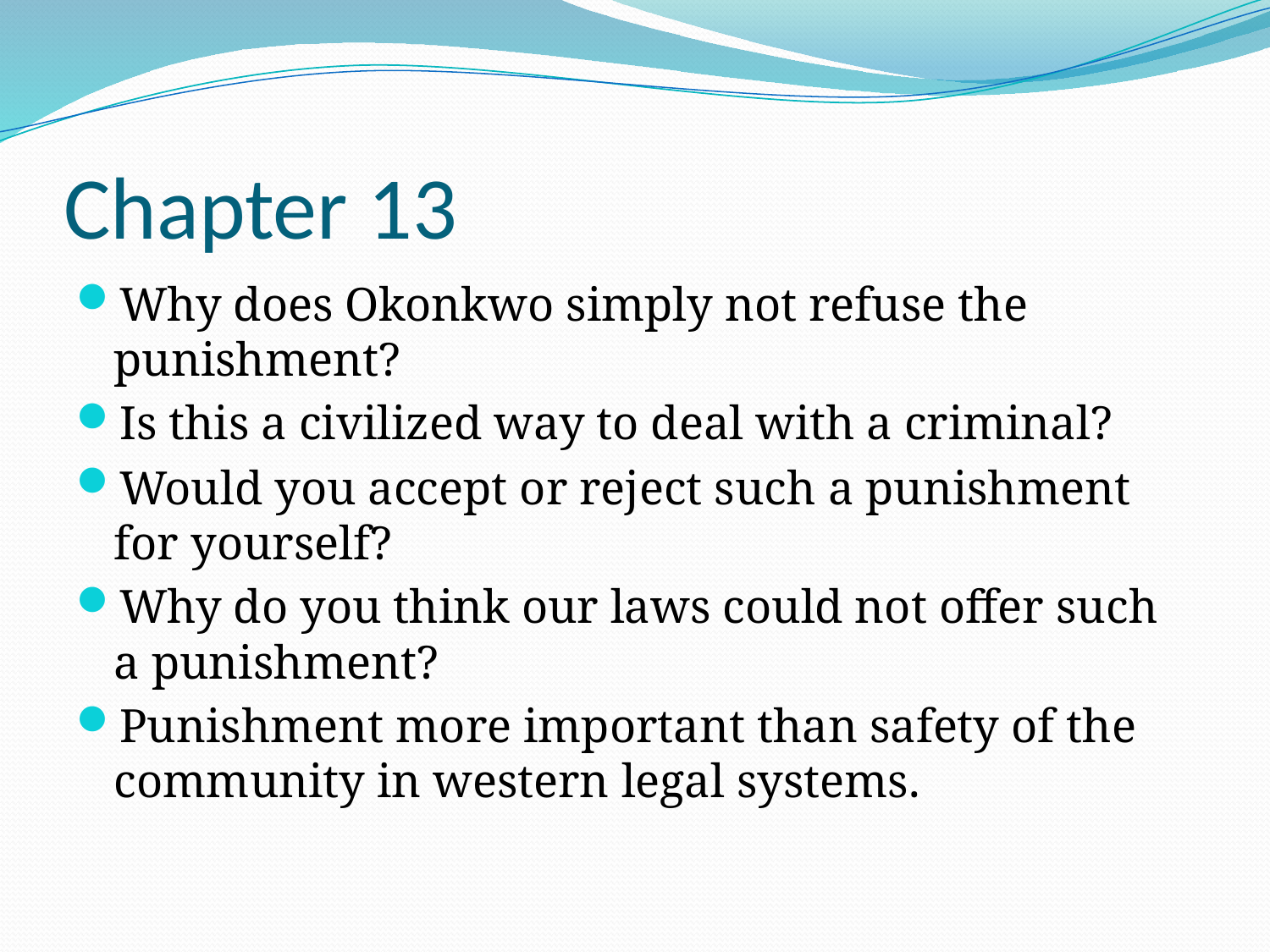

# Chapter 13
Why does Okonkwo simply not refuse the punishment?
Is this a civilized way to deal with a criminal?
Would you accept or reject such a punishment for yourself?
Why do you think our laws could not offer such a punishment?
Punishment more important than safety of the community in western legal systems.